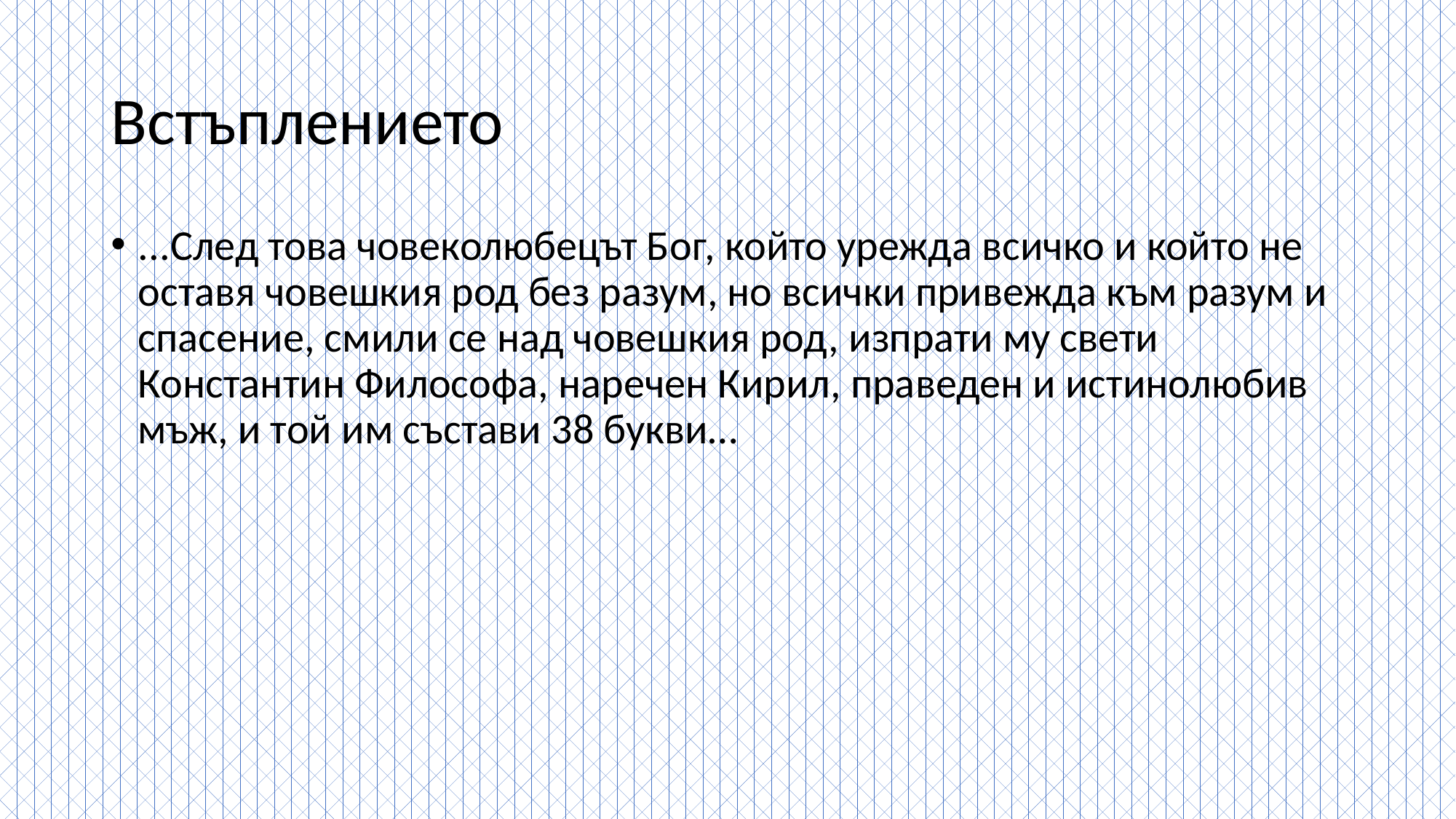

# Встъплението
...След това човеколюбецът Бог, който урежда всичко и който не оставя човешкия род без разум, но всички привежда към разум и спасение, смили се над човешкия род, изпрати му свети Константин Философа, наречен Кирил, праведен и истинолюбив мъж, и той им състави 38 букви…